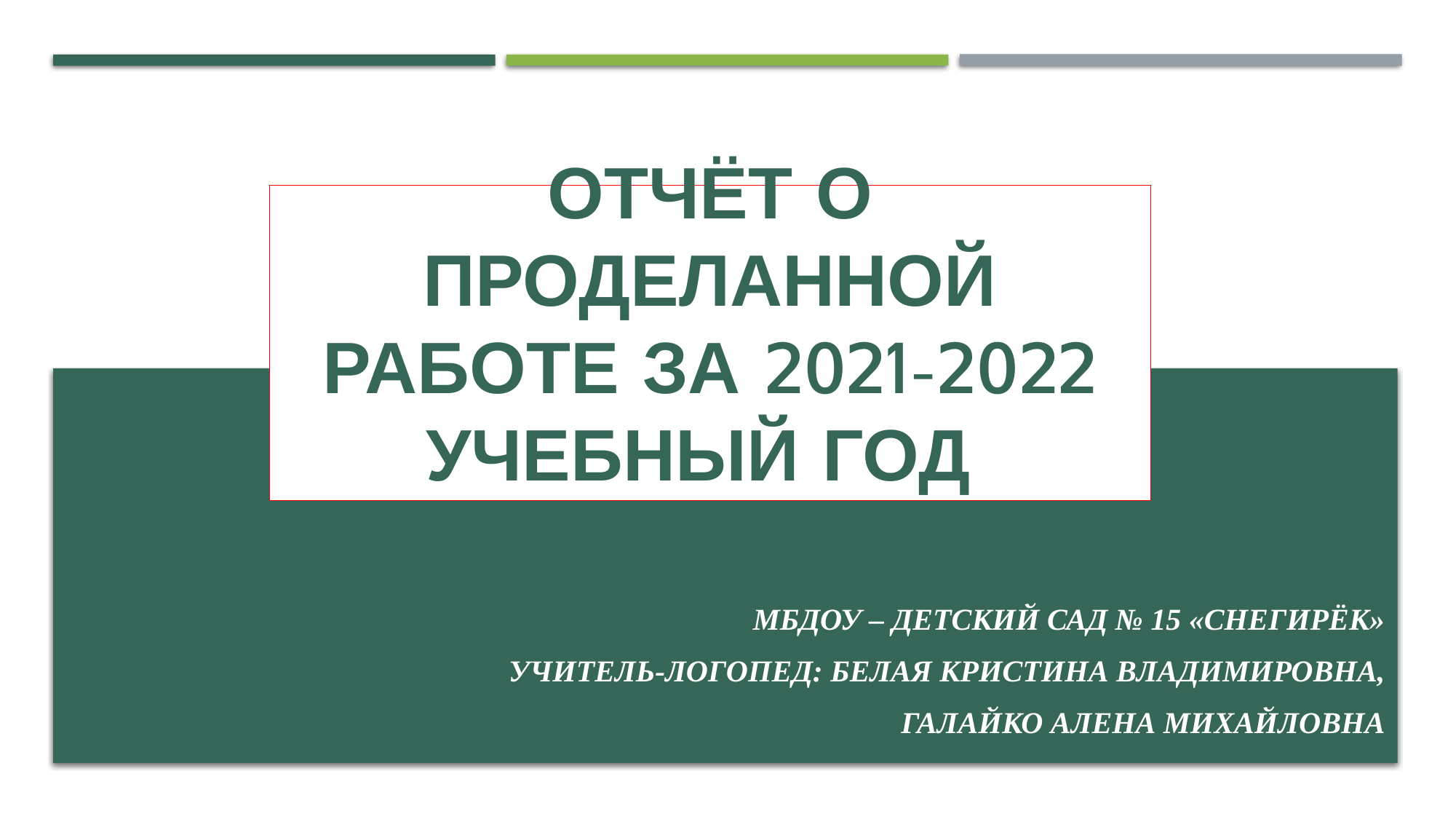

# Отчёт о проделанной работе за 2021-2022 учебный год
МБДОУ – детский сад № 15 «Снегирёк»
Учитель-логопед: Белая Кристина Владимировна,
Галайко Алена Михайловна